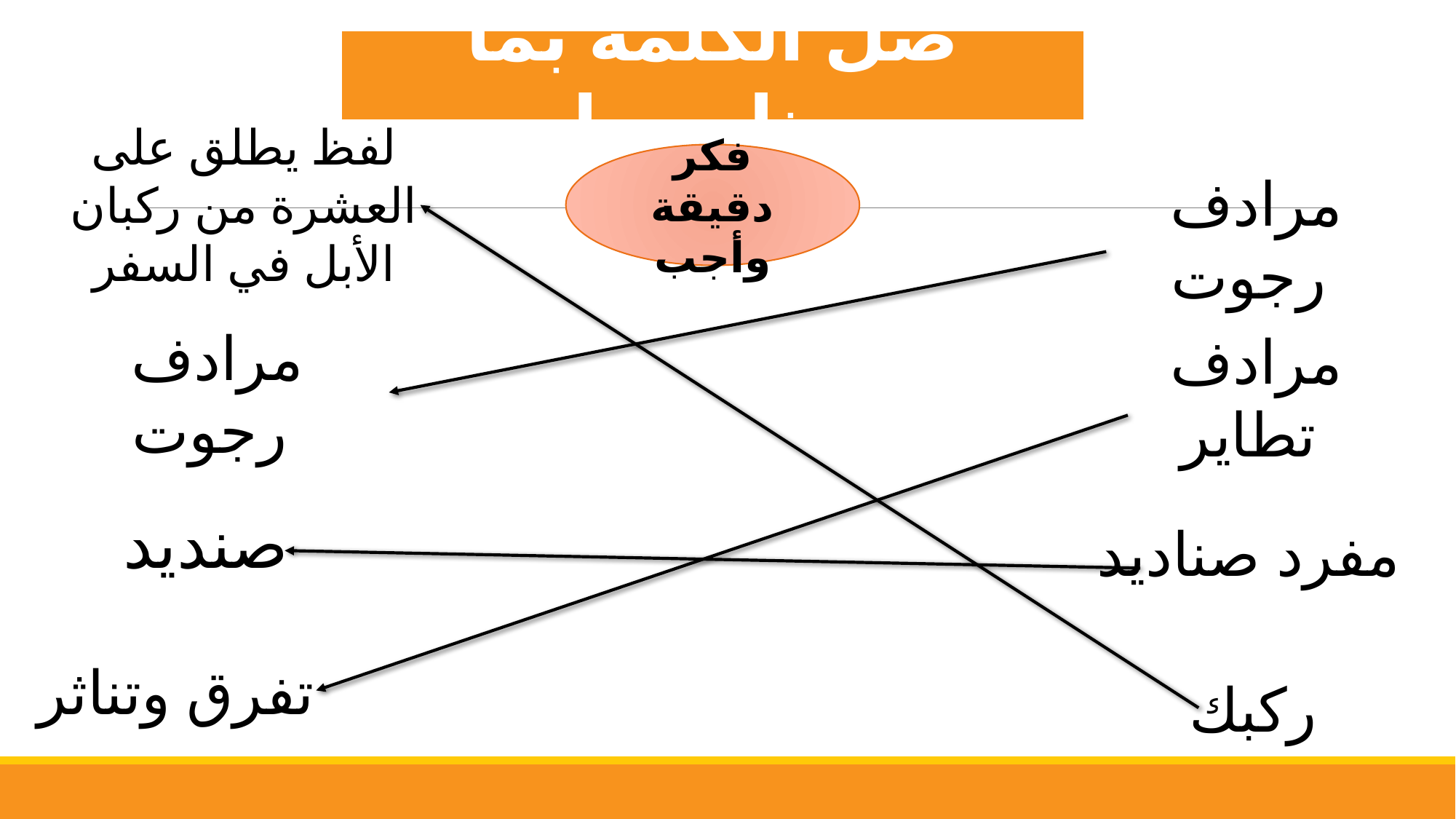

صل الكلمة بما يناسبها
فكر دقيقة وأجب
لفظ يطلق على العشرة من ركبان الأبل في السفر
مرادف رجوت
مرادف رجوت
مرادف تطاير
صنديد
مفرد صناديد
تفرق وتناثر
ركبك